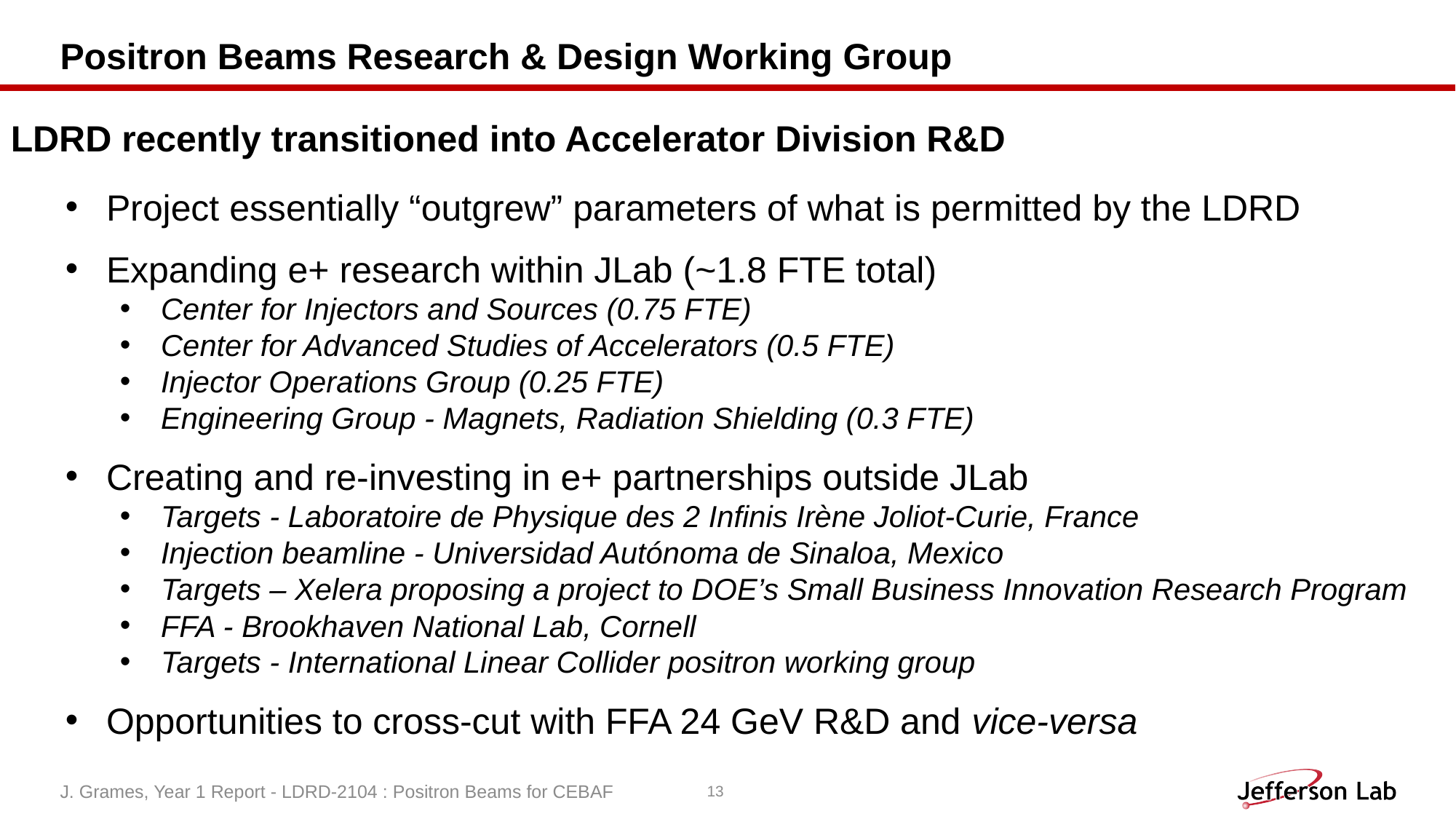

# Positron Beams Research & Design Working Group
LDRD recently transitioned into Accelerator Division R&D

Project essentially “outgrew” parameters of what is permitted by the LDRD

Expanding e+ research within JLab (~1.8 FTE total)
Center for Injectors and Sources (0.75 FTE)
Center for Advanced Studies of Accelerators (0.5 FTE)
Injector Operations Group (0.25 FTE)
Engineering Group - Magnets, Radiation Shielding (0.3 FTE)

Creating and re-investing in e+ partnerships outside JLab
Targets - Laboratoire de Physique des 2 Infinis Irène Joliot-Curie, France
Injection beamline - Universidad Autónoma de Sinaloa, Mexico
Targets – Xelera proposing a project to DOE’s Small Business Innovation Research Program
FFA - Brookhaven National Lab, Cornell
Targets - International Linear Collider positron working group

Opportunities to cross-cut with FFA 24 GeV R&D and vice-versa
J. Grames, Year 1 Report - LDRD-2104 : Positron Beams for CEBAF
13